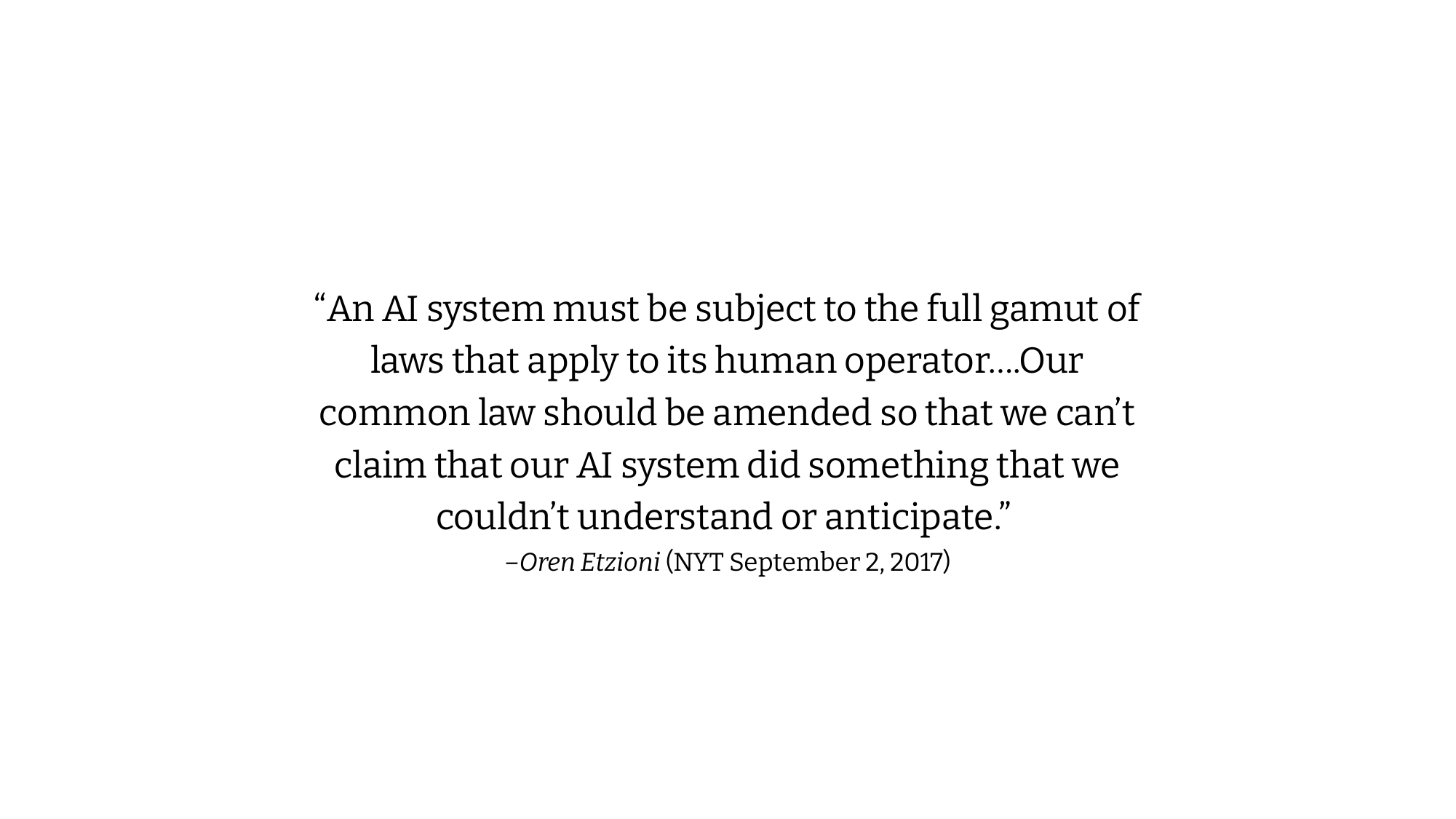

“An AI system must be subject to the full gamut of laws that apply to its human operator….Our common law should be amended so that we can’t claim that our AI system did something that we couldn’t understand or anticipate.”
–Oren Etzioni (NYT September 2, 2017)